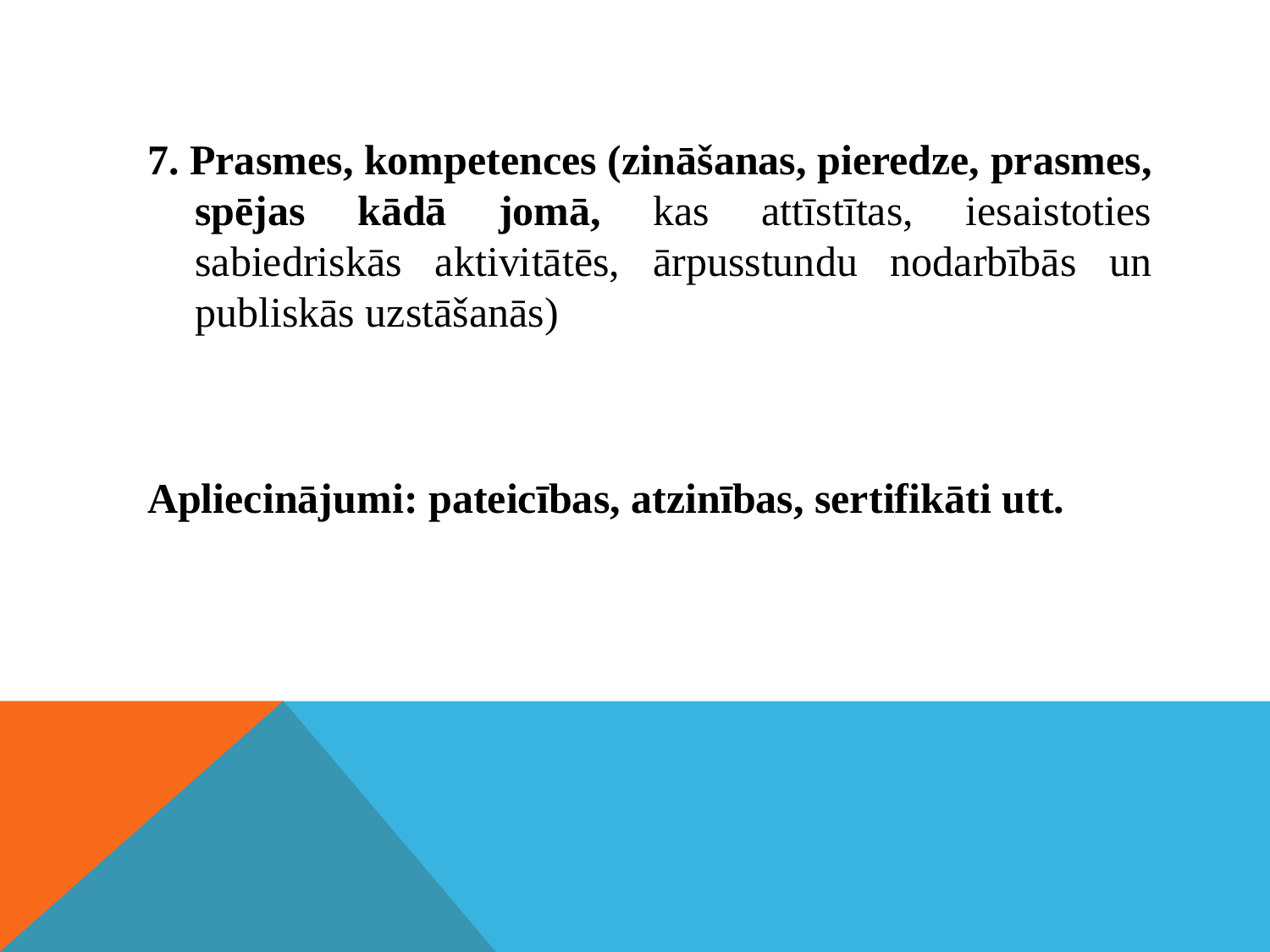

7. Prasmes, kompetences (zināšanas, pieredze, prasmes, spējas kādā jomā, kas attīstītas, iesaistoties sabiedriskās aktivitātēs, ārpusstundu nodarbībās un publiskās uzstāšanās)

Apliecinājumi: pateicības, atzinības, sertifikāti utt.